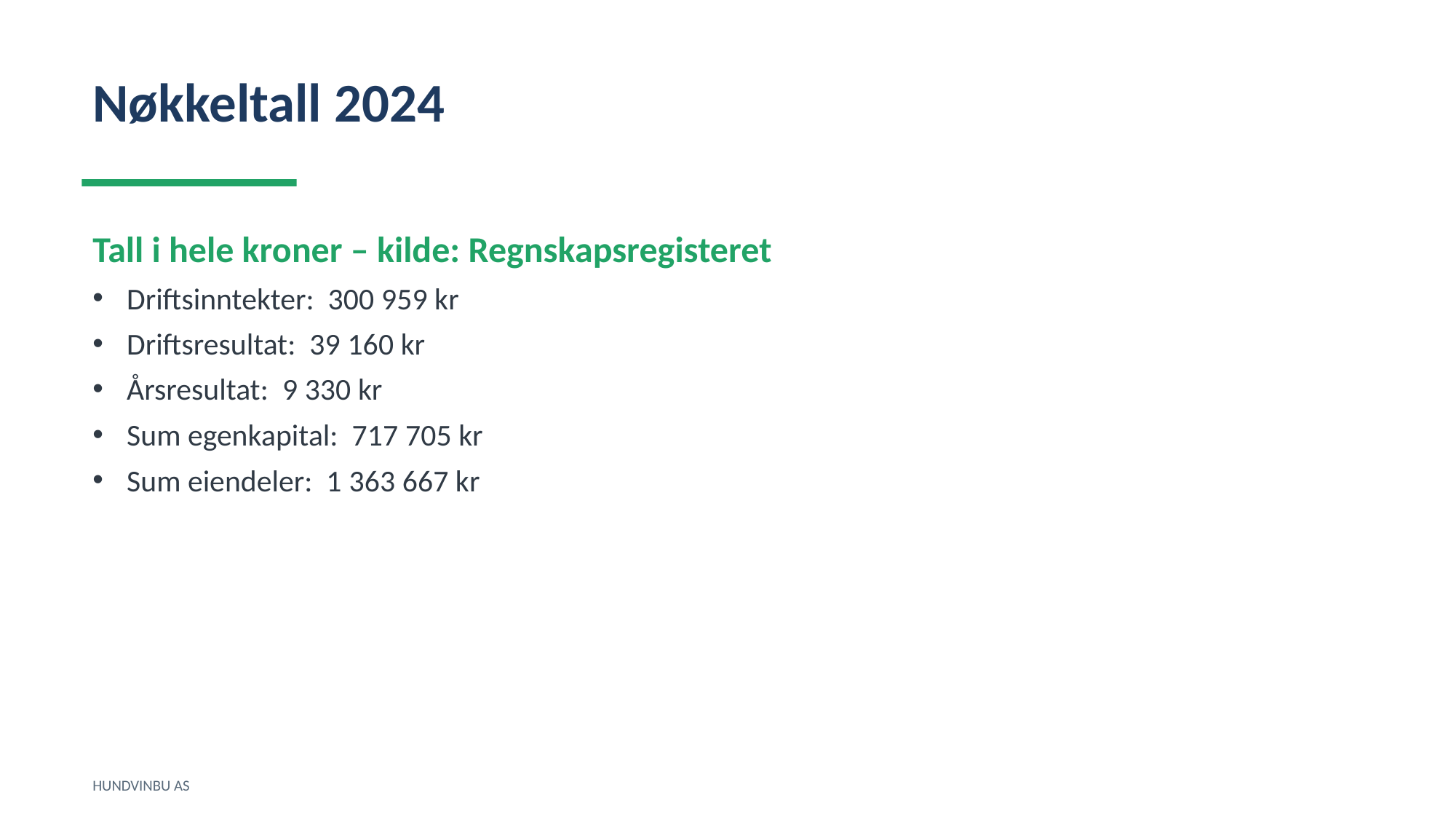

Nøkkeltall 2024

Tall i hele kroner – kilde: Regnskapsregisteret
Driftsinntekter:  300 959 kr
Driftsresultat:  39 160 kr
Årsresultat:  9 330 kr
Sum egenkapital:  717 705 kr
Sum eiendeler:  1 363 667 kr
HUNDVINBU AS